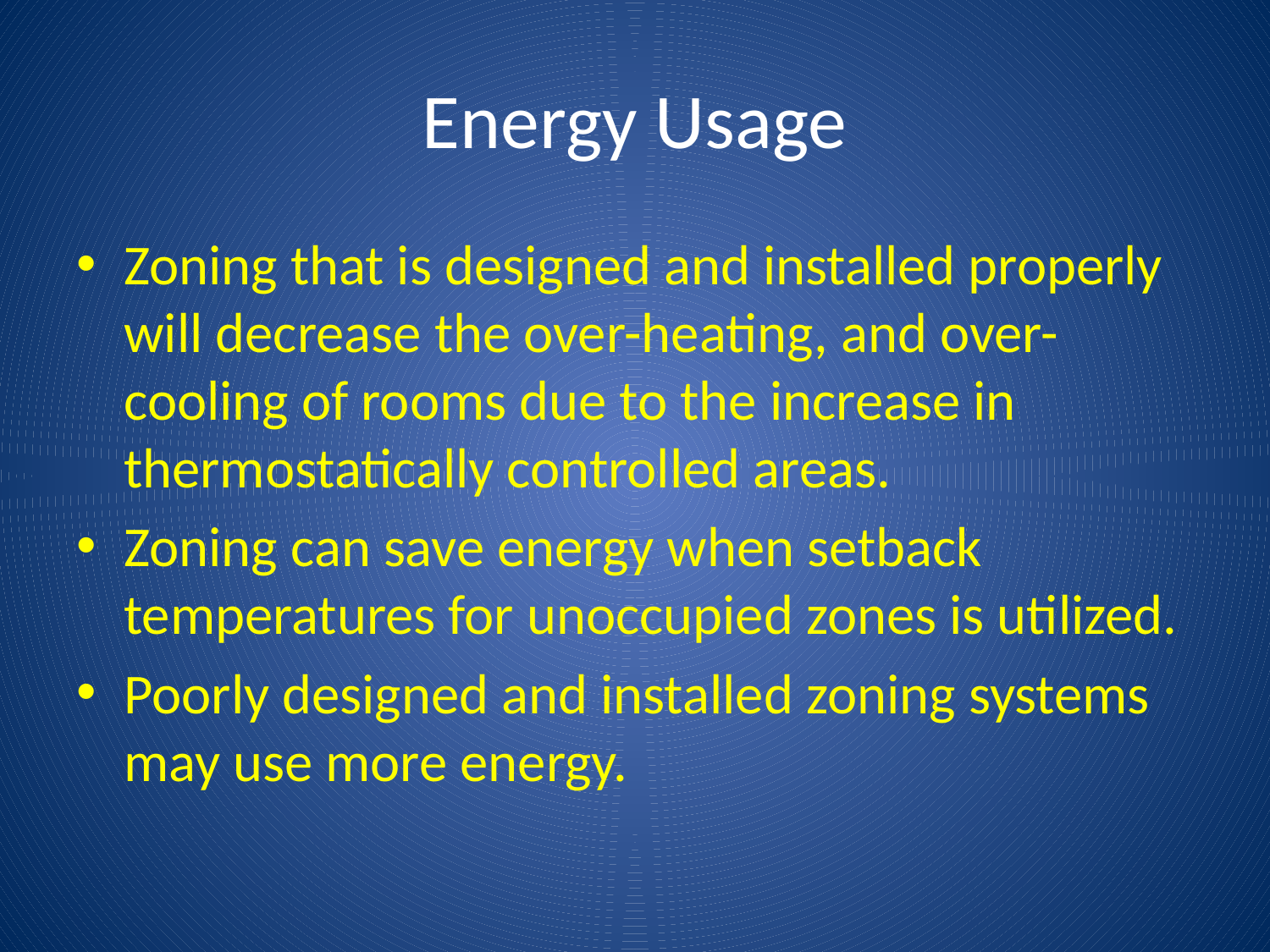

# Energy Usage
Zoning that is designed and installed properly will decrease the over-heating, and over-cooling of rooms due to the increase in thermostatically controlled areas.
Zoning can save energy when setback temperatures for unoccupied zones is utilized.
Poorly designed and installed zoning systems may use more energy.